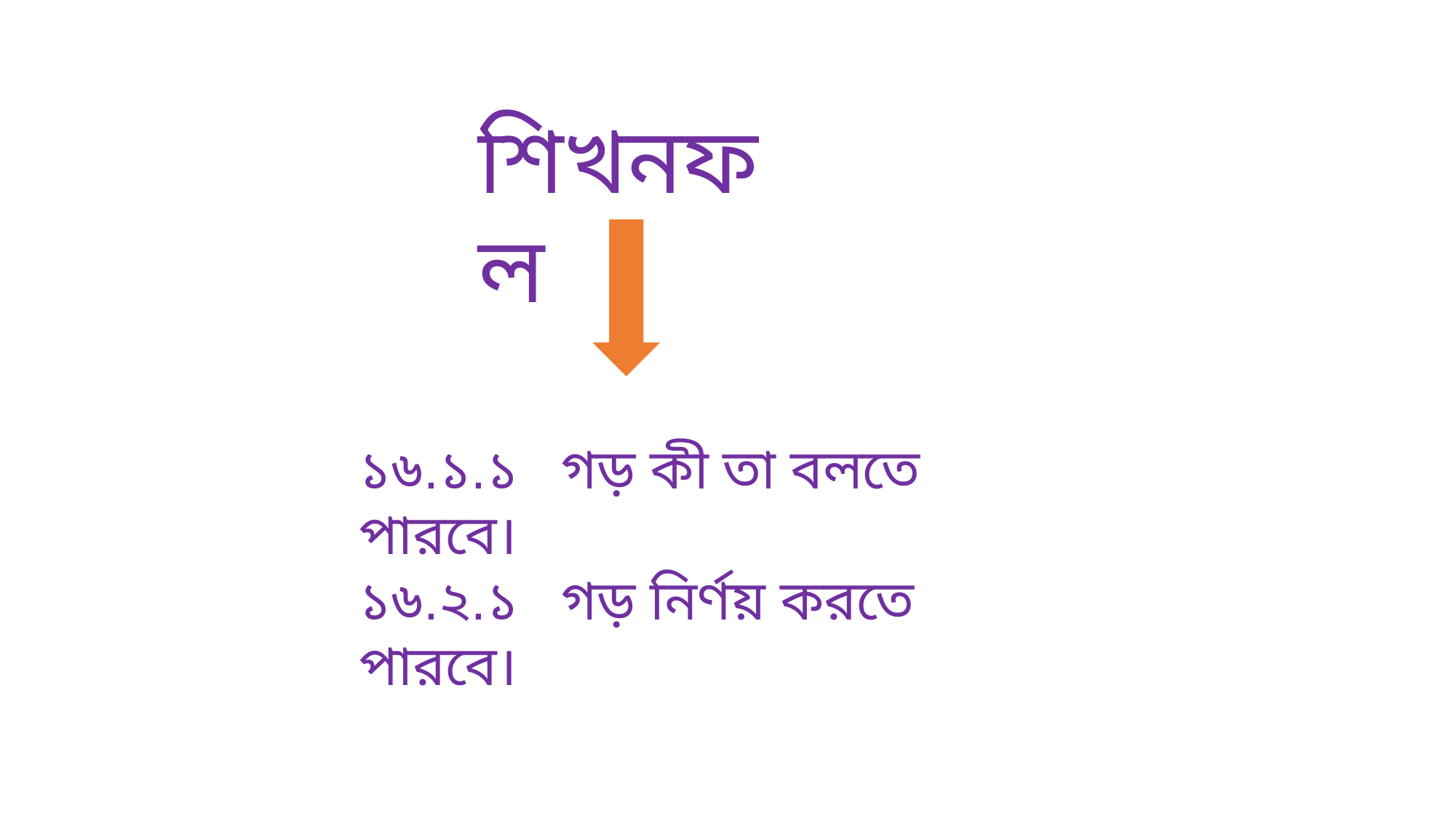

শিখনফল

১৬.১.১   গড় কী তা বলতে পারবে।
১৬.২.১   গড় নির্ণয় করতে পারবে।